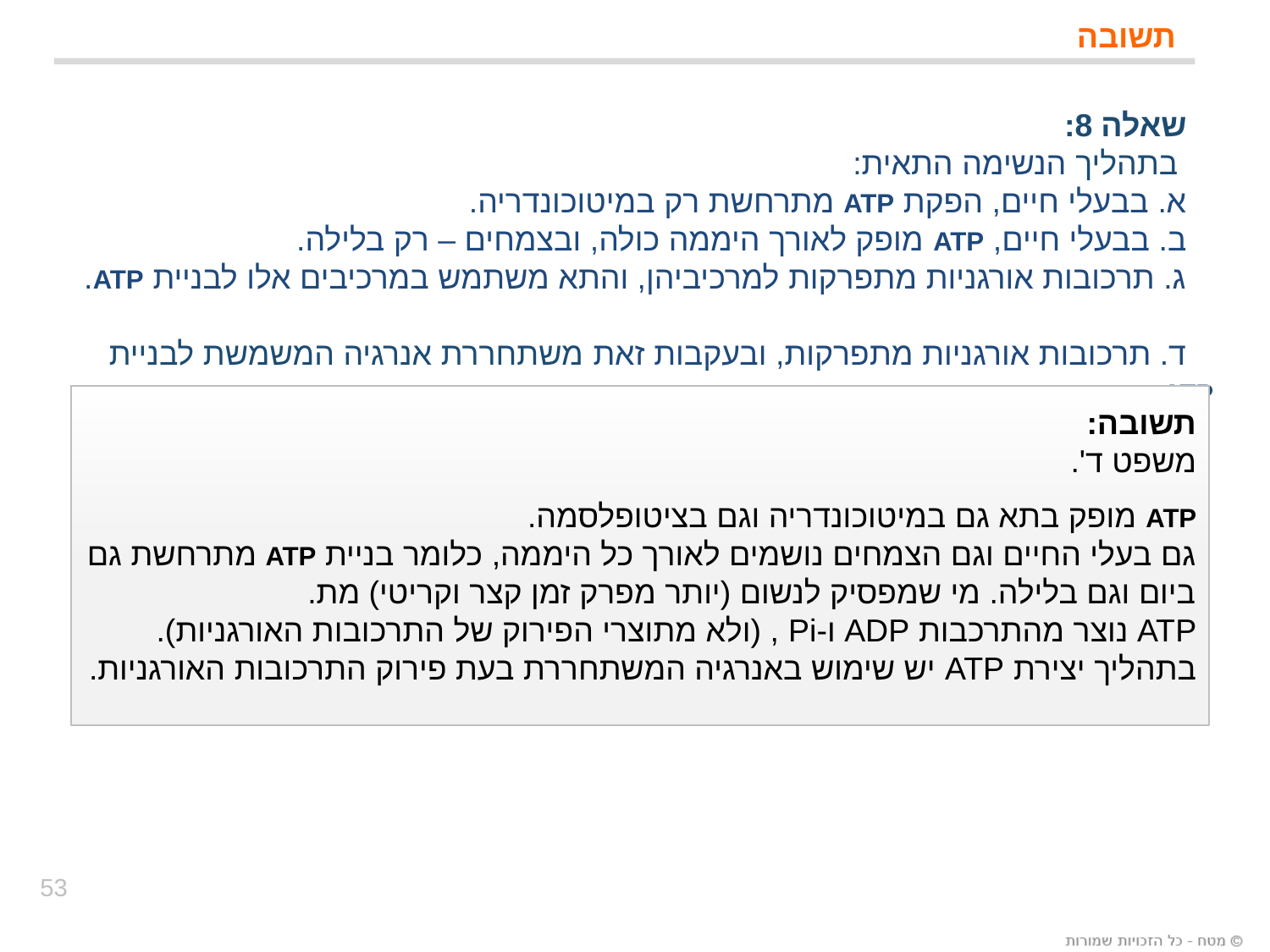

# תשובה

   שאלה 8:
    בתהליך הנשימה התאית:
   א. בבעלי חיים, הפקת ATP מתרחשת רק במיטוכונדריה.
   ב. בבעלי חיים, ATP מופק לאורך היממה כולה, ובצמחים – רק בלילה.
   ג. תרכובות אורגניות מתפרקות למרכיביהן, והתא משתמש במרכיבים אלו לבניית ATP.
   ד. תרכובות אורגניות מתפרקות, ובעקבות זאת משתחררת אנרגיה המשמשת לבניית ATP.

תשובה:
משפט ד'.

ATP מופק בתא גם במיטוכונדריה וגם בציטופלסמה.
גם בעלי החיים וגם הצמחים נושמים לאורך כל היממה, כלומר בניית ATP מתרחשת גם ביום וגם בלילה. מי שמפסיק לנשום (יותר מפרק זמן קצר וקריטי) מת.
ATP נוצר מהתרכבות ADP ו-Pi , (ולא מתוצרי הפירוק של התרכובות האורגניות). בתהליך יצירת ATP יש שימוש באנרגיה המשתחררת בעת פירוק התרכובות האורגניות.

53